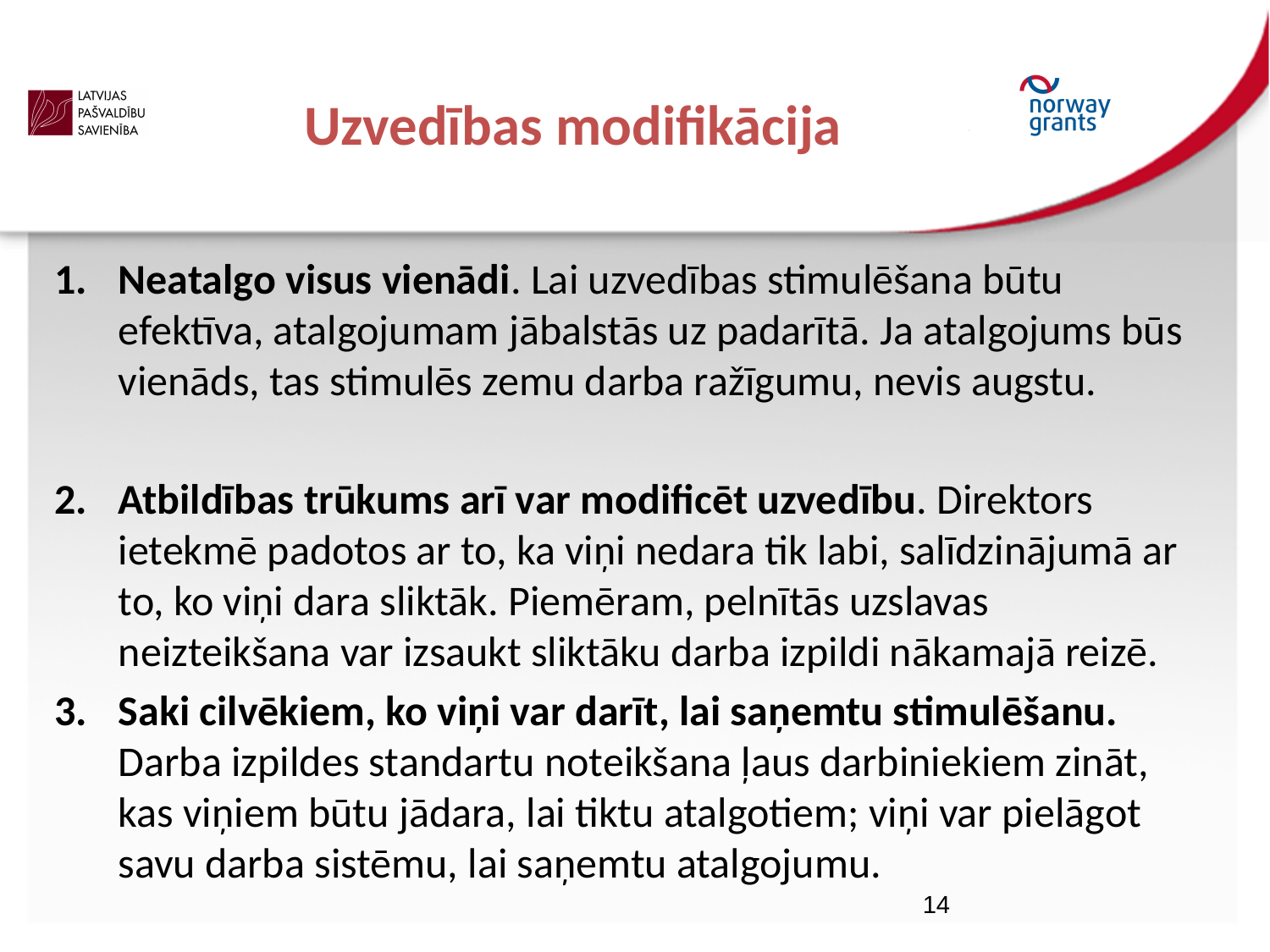

# Uzvedības modifikācija
Neatalgo visus vienādi. Lai uzvedības stimulēšana būtu efektīva, atalgojumam jābalstās uz padarītā. Ja atalgojums būs vienāds, tas stimulēs zemu darba ražīgumu, nevis augstu.

Atbildības trūkums arī var modificēt uzvedību. Direktors ietekmē padotos ar to, ka viņi nedara tik labi, salīdzinājumā ar to, ko viņi dara sliktāk. Piemēram, pelnītās uzslavas neizteikšana var izsaukt sliktāku darba izpildi nākamajā reizē.
Saki cilvēkiem, ko viņi var darīt, lai saņemtu stimulēšanu. Darba izpildes standartu noteikšana ļaus darbiniekiem zināt, kas viņiem būtu jādara, lai tiktu atalgotiem; viņi var pielāgot savu darba sistēmu, lai saņemtu atalgojumu.

14